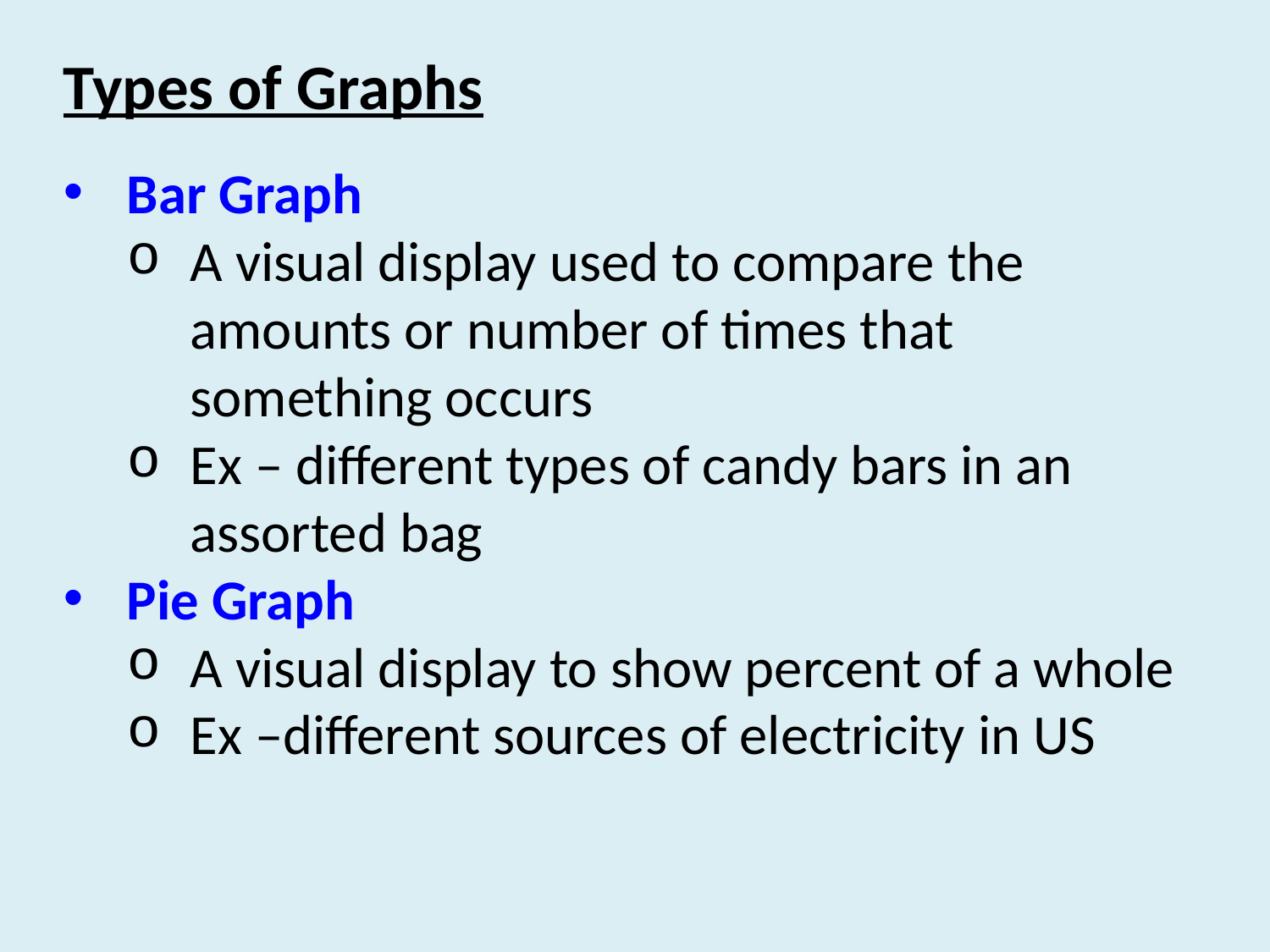

Types of Graphs
Bar Graph
A visual display used to compare the amounts or number of times that something occurs
Ex – different types of candy bars in an assorted bag
Pie Graph
A visual display to show percent of a whole
Ex –different sources of electricity in US